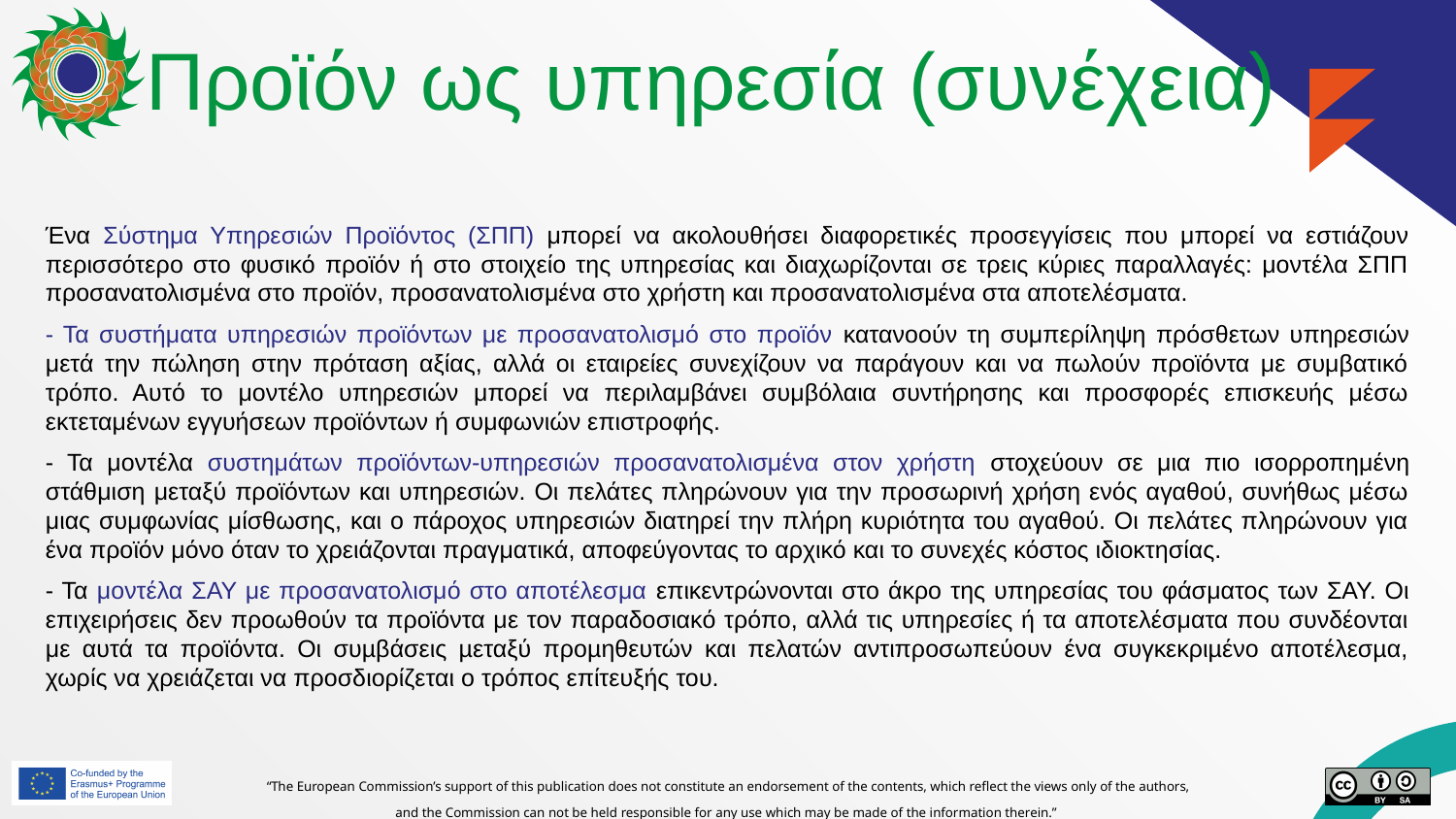

# Προϊόν ως υπηρεσία (συνέχεια)
Ένα Σύστημα Υπηρεσιών Προϊόντος (ΣΠΠ) μπορεί να ακολουθήσει διαφορετικές προσεγγίσεις που μπορεί να εστιάζουν περισσότερο στο φυσικό προϊόν ή στο στοιχείο της υπηρεσίας και διαχωρίζονται σε τρεις κύριες παραλλαγές: μοντέλα ΣΠΠ προσανατολισμένα στο προϊόν, προσανατολισμένα στο χρήστη και προσανατολισμένα στα αποτελέσματα.

- Τα συστήματα υπηρεσιών προϊόντων με προσανατολισμό στο προϊόν κατανοούν τη συμπερίληψη πρόσθετων υπηρεσιών μετά την πώληση στην πρόταση αξίας, αλλά οι εταιρείες συνεχίζουν να παράγουν και να πωλούν προϊόντα με συμβατικό τρόπο. Αυτό το μοντέλο υπηρεσιών μπορεί να περιλαμβάνει συμβόλαια συντήρησης και προσφορές επισκευής μέσω εκτεταμένων εγγυήσεων προϊόντων ή συμφωνιών επιστροφής.

- Τα μοντέλα συστημάτων προϊόντων-υπηρεσιών προσανατολισμένα στον χρήστη στοχεύουν σε μια πιο ισορροπημένη στάθμιση μεταξύ προϊόντων και υπηρεσιών. Οι πελάτες πληρώνουν για την προσωρινή χρήση ενός αγαθού, συνήθως μέσω μιας συμφωνίας μίσθωσης, και ο πάροχος υπηρεσιών διατηρεί την πλήρη κυριότητα του αγαθού. Οι πελάτες πληρώνουν για ένα προϊόν μόνο όταν το χρειάζονται πραγματικά, αποφεύγοντας το αρχικό και το συνεχές κόστος ιδιοκτησίας.

- Τα μοντέλα ΣΑΥ με προσανατολισμό στο αποτέλεσμα επικεντρώνονται στο άκρο της υπηρεσίας του φάσματος των ΣΑΥ. Οι επιχειρήσεις δεν προωθούν τα προϊόντα με τον παραδοσιακό τρόπο, αλλά τις υπηρεσίες ή τα αποτελέσματα που συνδέονται με αυτά τα προϊόντα. Οι συµβάσεις µεταξύ προµηθευτών και πελατών αντιπροσωπεύουν ένα συγκεκριµένο αποτέλεσµα, χωρίς να χρειάζεται να προσδιορίζεται ο τρόπος επίτευξής του.